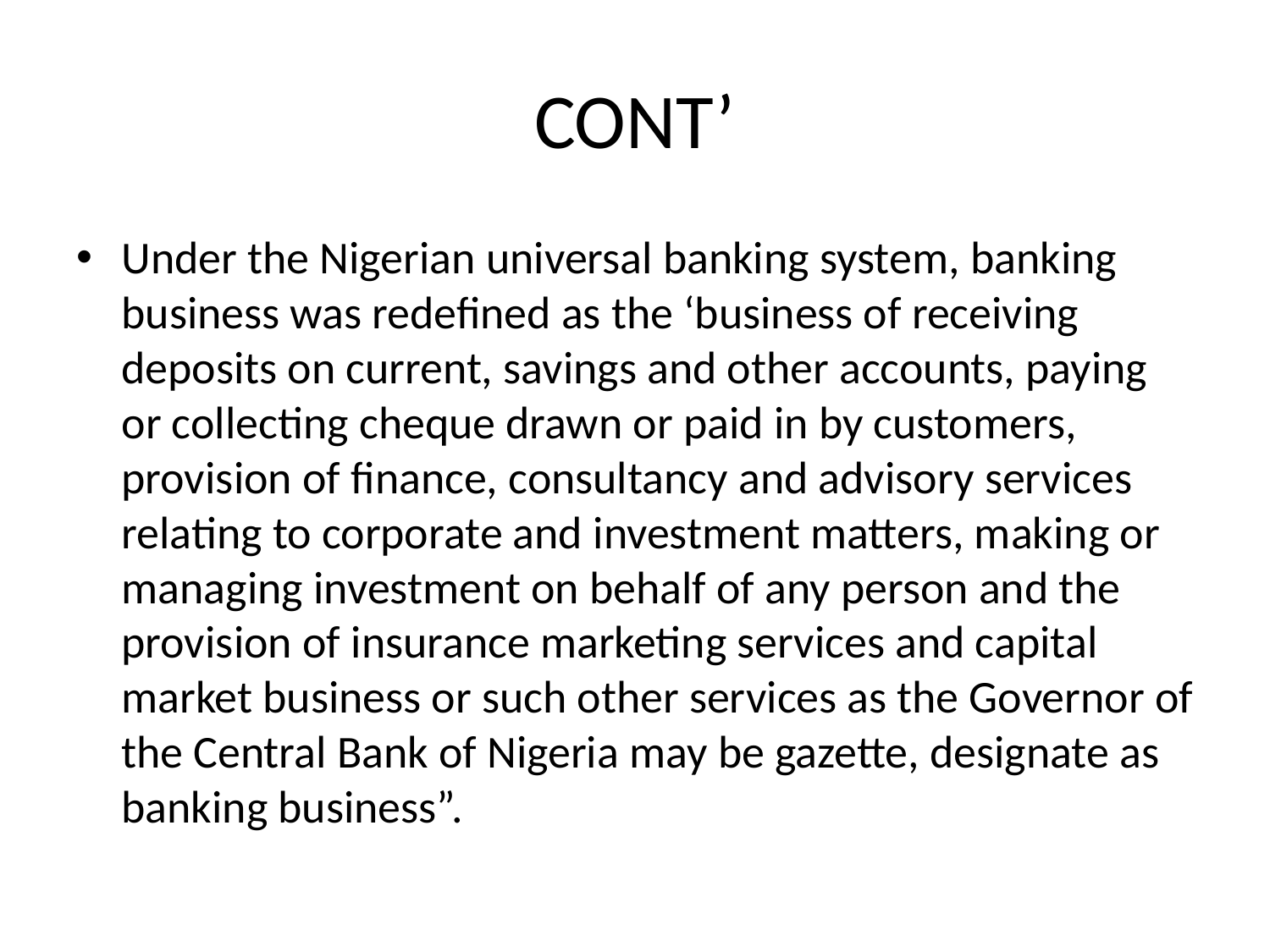

# CONT’
Under the Nigerian universal banking system, banking business was redefined as the ‘business of receiving deposits on current, savings and other accounts, paying or collecting cheque drawn or paid in by customers, provision of finance, consultancy and advisory services relating to corporate and investment matters, making or managing investment on behalf of any person and the provision of insurance marketing services and capital market business or such other services as the Governor of the Central Bank of Nigeria may be gazette, designate as banking business”.